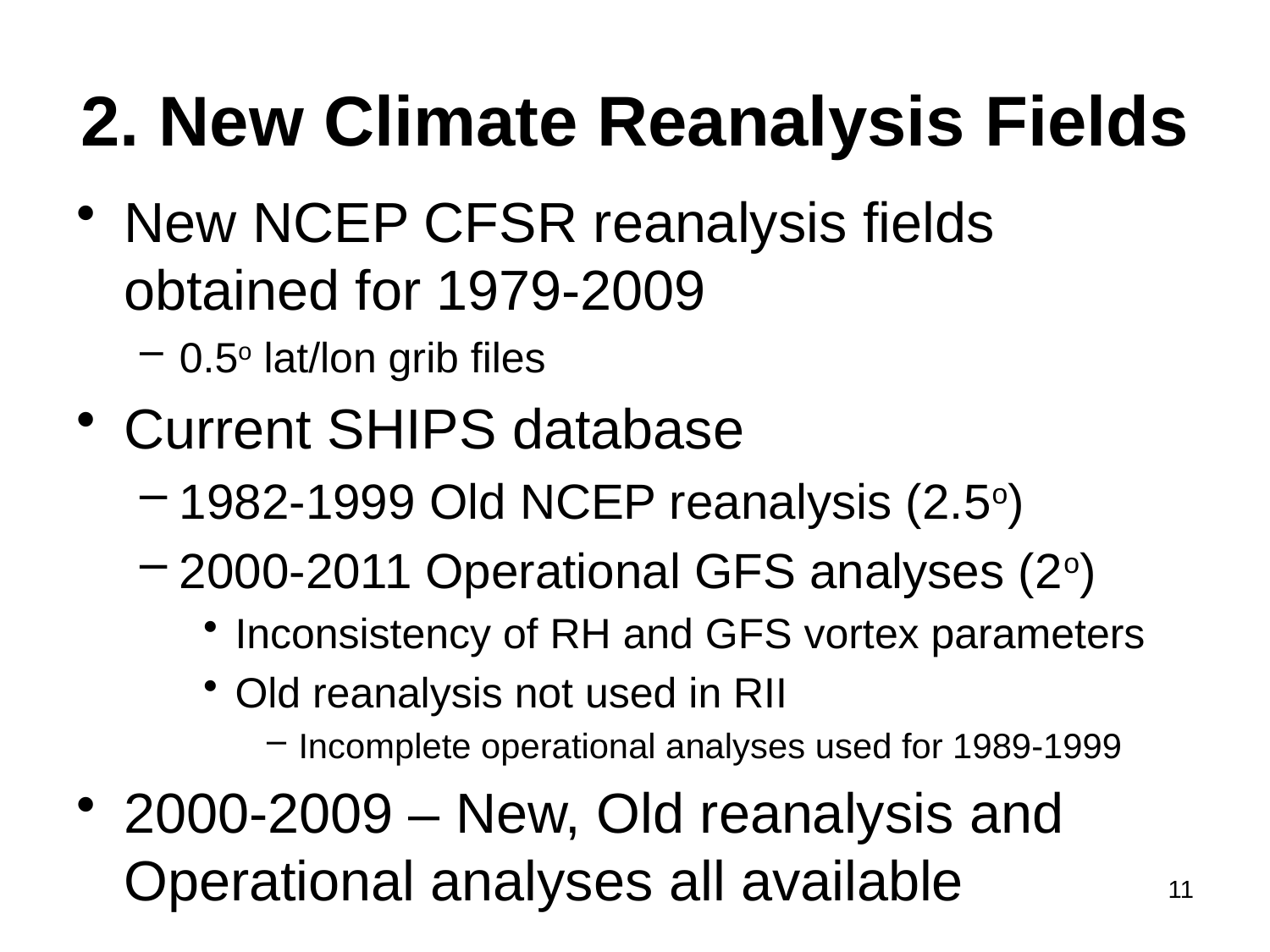

# 2. New Climate Reanalysis Fields
New NCEP CFSR reanalysis fields obtained for 1979-2009
0.5o lat/lon grib files
Current SHIPS database
1982-1999 Old NCEP reanalysis (2.5o)
2000-2011 Operational GFS analyses (2o)
Inconsistency of RH and GFS vortex parameters
Old reanalysis not used in RII
Incomplete operational analyses used for 1989-1999
2000-2009 – New, Old reanalysis and Operational analyses all available
11